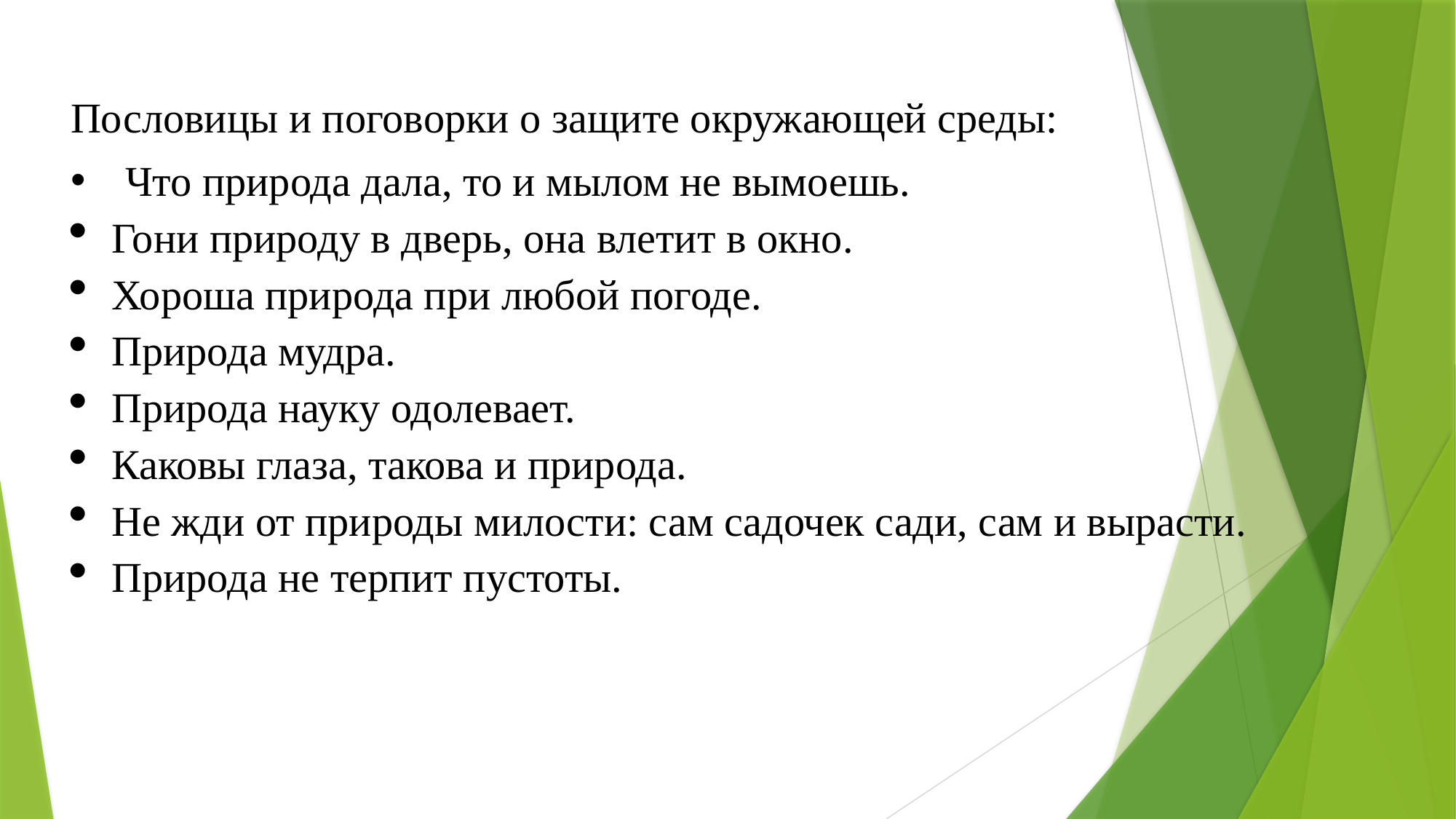

Пословицы и поговорки о защите окружающей среды:
Что природа дала, то и мылом не вымоешь.
Гони природу в дверь, она влетит в окно.
Хороша природа при любой погоде.
Природа мудра.
Природа науку одолевает.
Каковы глаза, такова и природа.
Не жди от природы милости: сам садочек сади, сам и вырасти.
Природа не терпит пустоты.